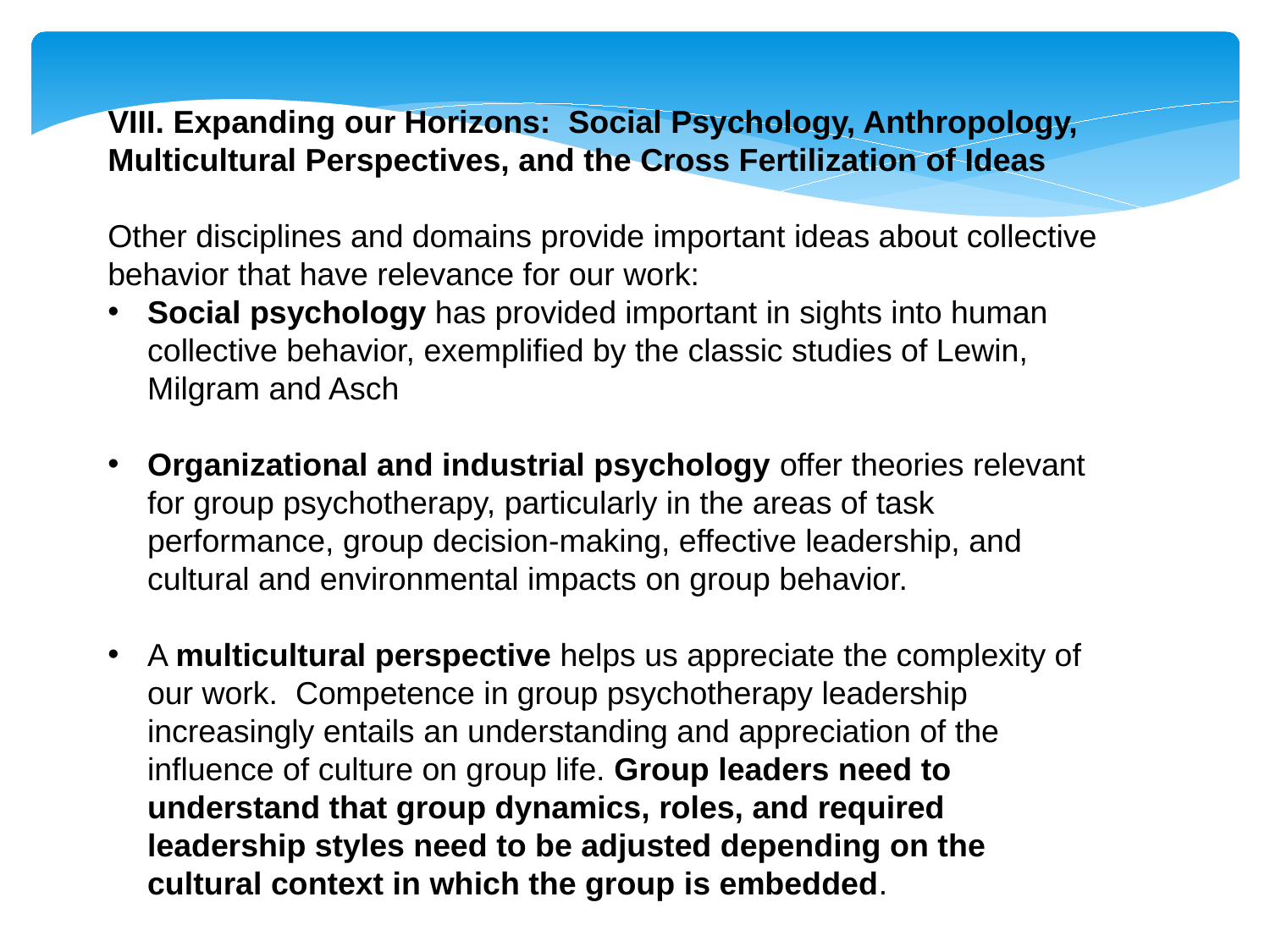

VIII. Expanding our Horizons:  Social Psychology, Anthropology, Multicultural Perspectives, and the Cross Fertilization of Ideas

Other disciplines and domains provide important ideas about collective behavior that have relevance for our work:
Social psychology has provided important in sights into human collective behavior, exemplified by the classic studies of Lewin, Milgram and Asch

Organizational and industrial psychology offer theories relevant for group psychotherapy, particularly in the areas of task performance, group decision-making, effective leadership, and cultural and environmental impacts on group behavior.

A multicultural perspective helps us appreciate the complexity of our work.  Competence in group psychotherapy leadership increasingly entails an understanding and appreciation of the influence of culture on group life. Group leaders need to understand that group dynamics, roles, and required leadership styles need to be adjusted depending on the cultural context in which the group is embedded.